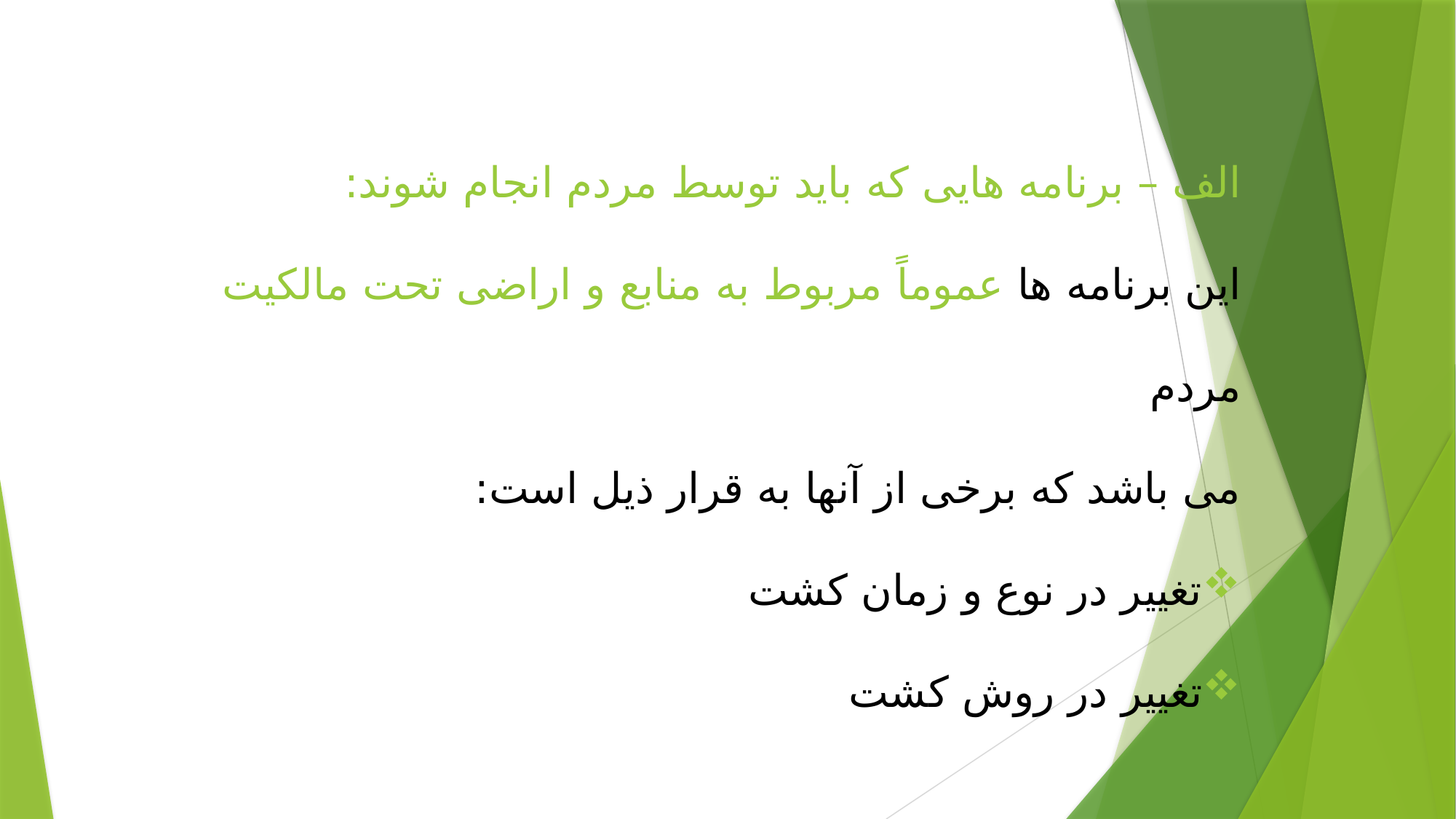

الف – برنامه هایی که باید توسط مردم انجام شوند:
این برنامه ها عموماً مربوط به منابع و اراضی تحت مالکیت مردم
می باشد که برخی از آنها به قرار ذیل است:
تغییر در نوع و زمان کشت
تغییر در روش کشت